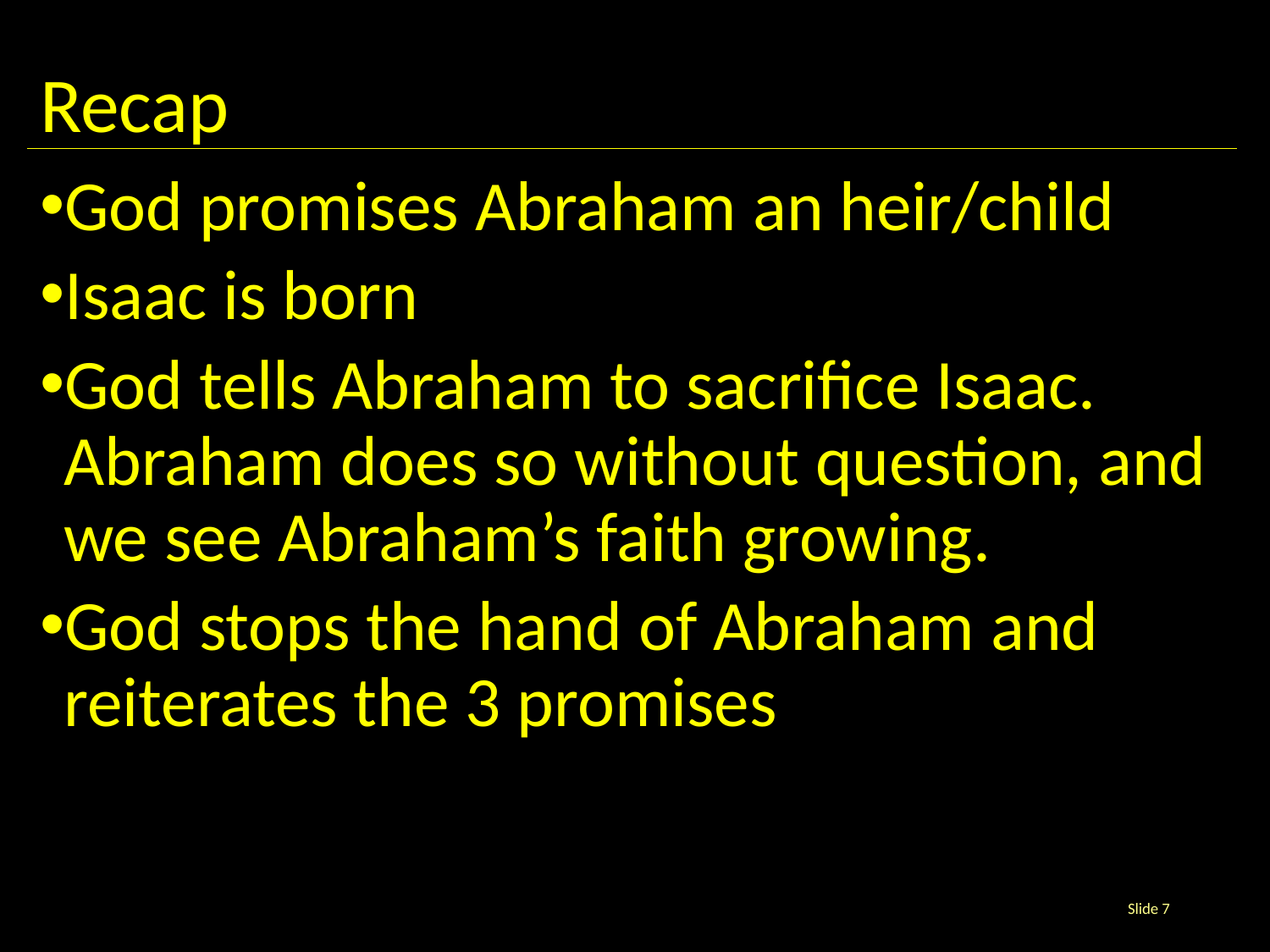

# Recap
God promises Abraham an heir/child
Isaac is born
God tells Abraham to sacrifice Isaac. Abraham does so without question, and we see Abraham’s faith growing.
God stops the hand of Abraham and reiterates the 3 promises
Slide 7